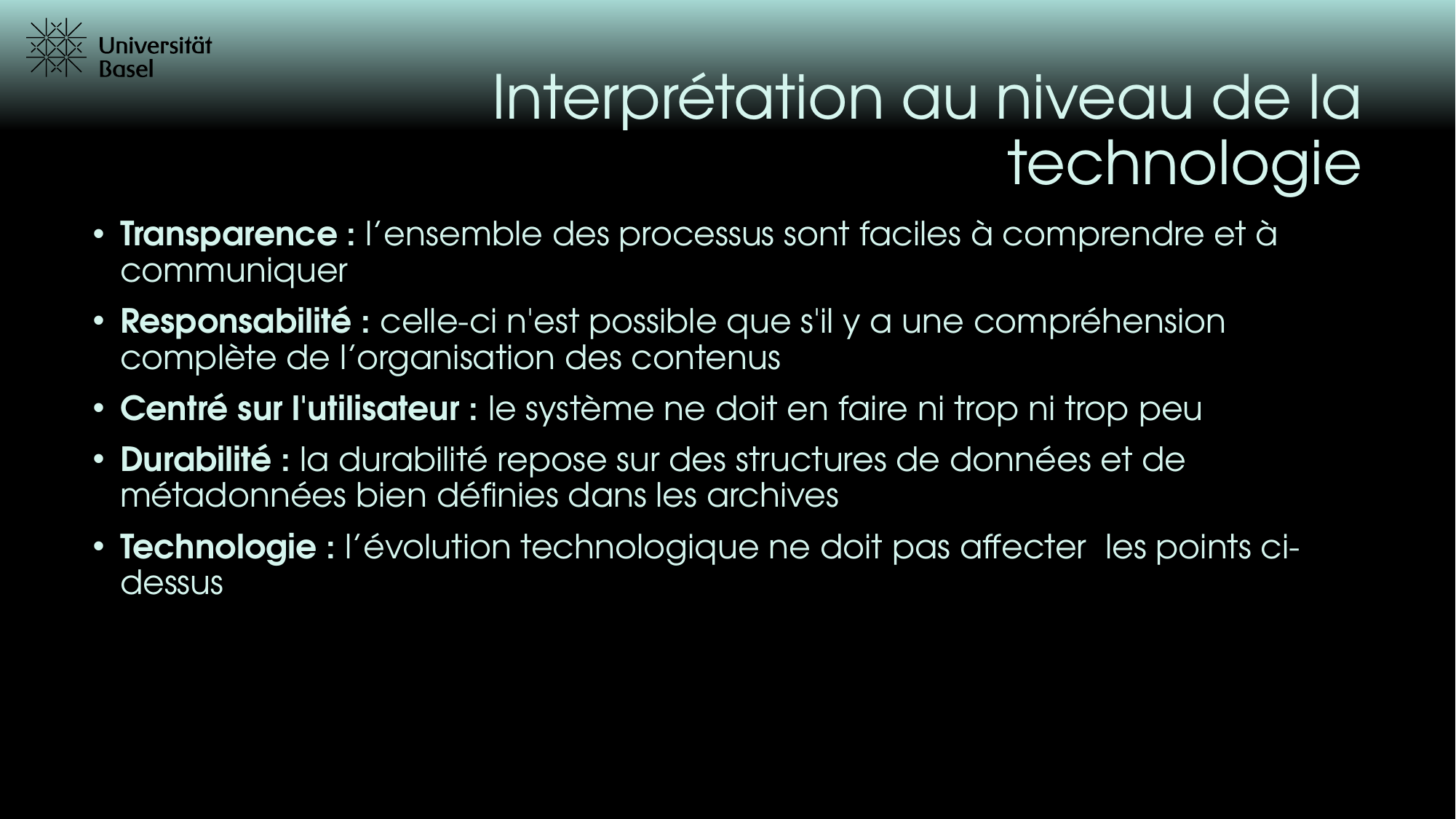

# Interprétation au niveau de la technologie
Transparence : l’ensemble des processus sont faciles à comprendre et à communiquer
Responsabilité : celle-ci n'est possible que s'il y a une compréhension complète de l’organisation des contenus
Centré sur l'utilisateur : le système ne doit en faire ni trop ni trop peu
Durabilité : la durabilité repose sur des structures de données et de métadonnées bien définies dans les archives
Technologie : l’évolution technologique ne doit pas affecter  les points ci-dessus